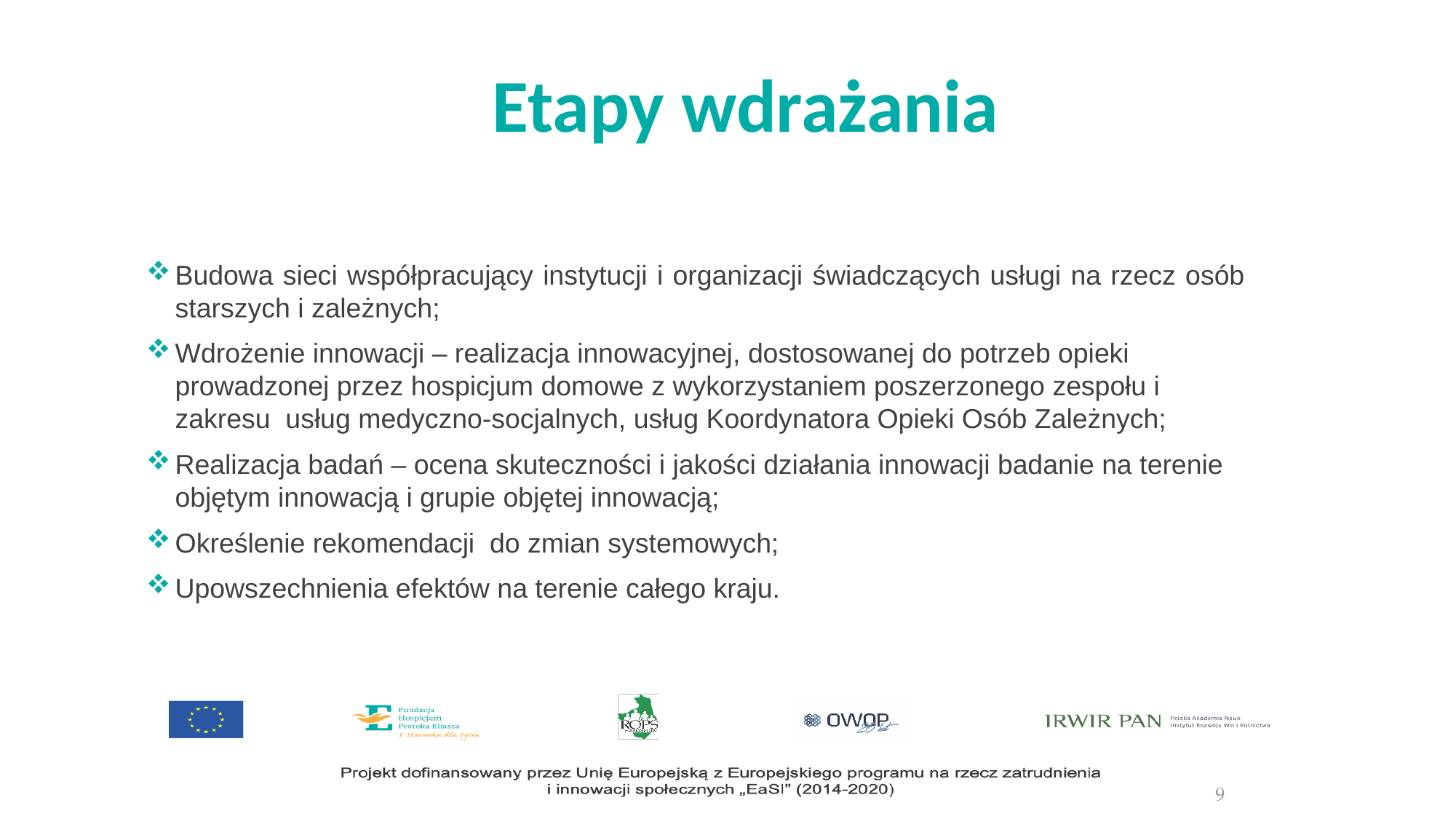

Etapy wdrażania

Budowa sieci współpracujący instytucji i organizacji świadczących usługi na rzecz osób starszych i zależnych;
Wdrożenie innowacji – realizacja innowacyjnej, dostosowanej do potrzeb opieki prowadzonej przez hospicjum domowe z wykorzystaniem poszerzonego zespołu i zakresu  usług medyczno-socjalnych, usług Koordynatora Opieki Osób Zależnych;
Realizacja badań – ocena skuteczności i jakości działania innowacji badanie na terenie objętym innowacją i grupie objętej innowacją;
Określenie rekomendacji  do zmian systemowych;
Upowszechnienia efektów na terenie całego kraju.

9